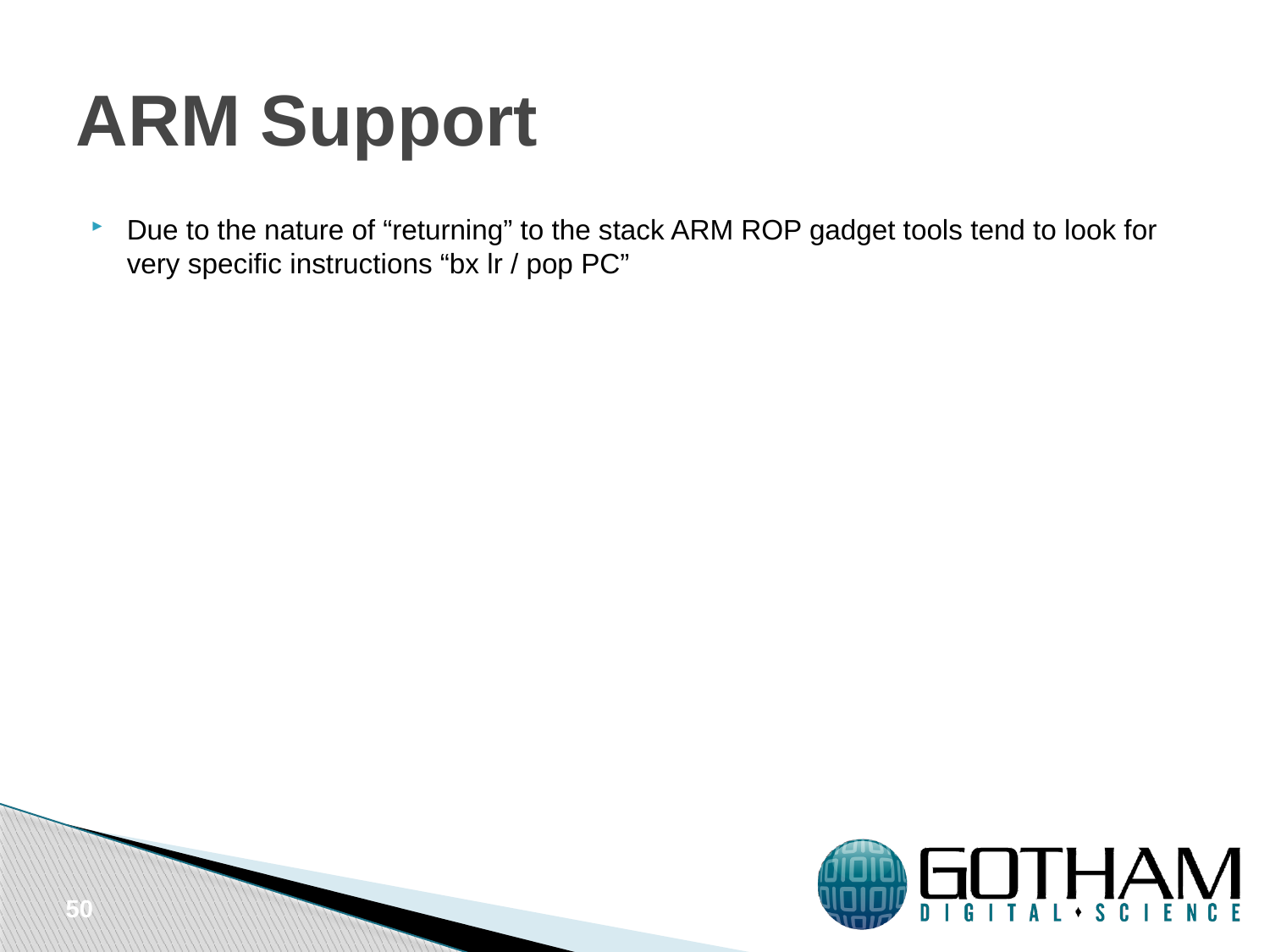

# ARM Support
Due to the nature of “returning” to the stack ARM ROP gadget tools tend to look for very specific instructions “bx lr / pop PC”